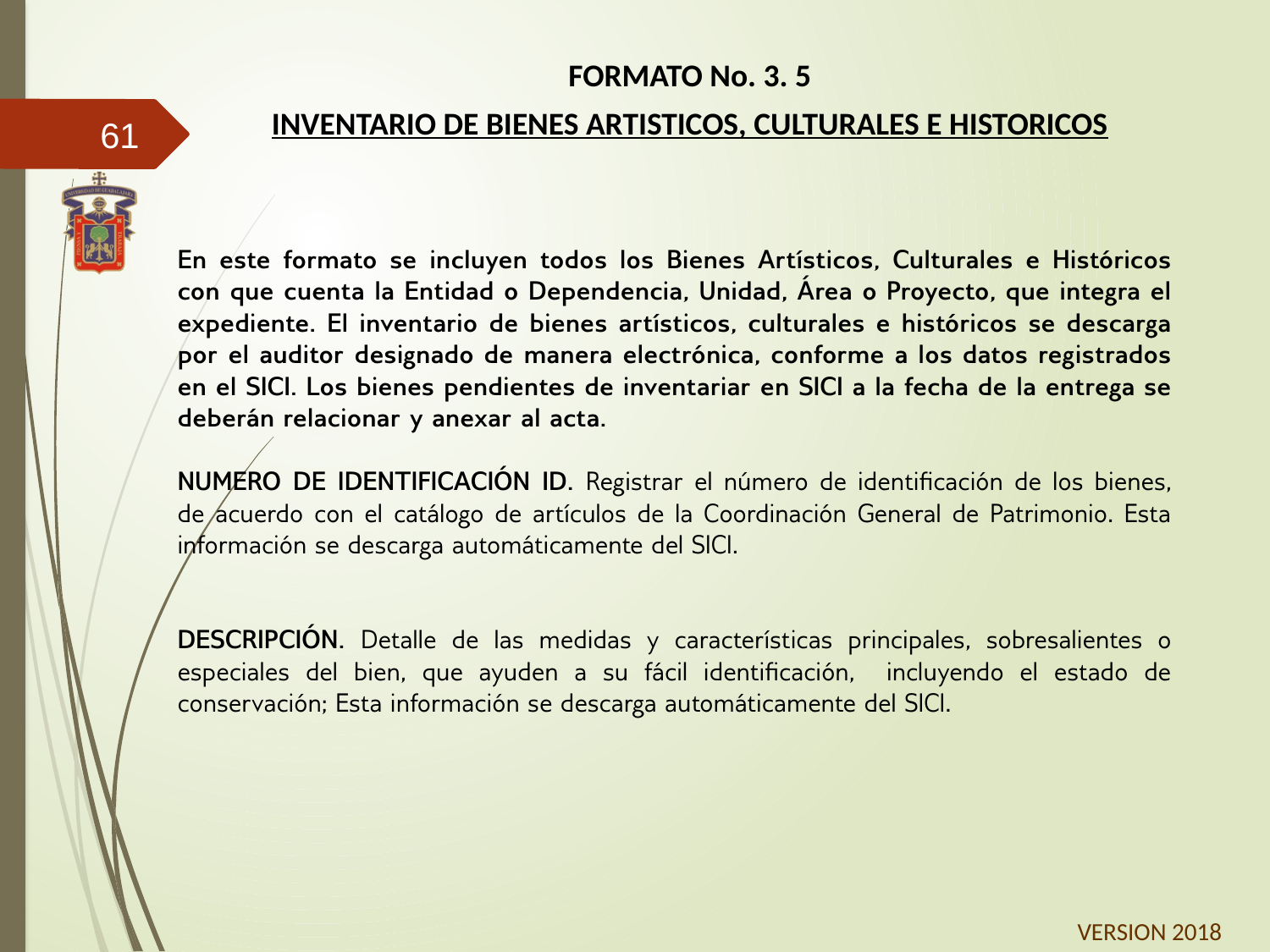

FORMATO No. 3. 5
INVENTARIO DE BIENES ARTISTICOS, CULTURALES E HISTORICOS

61
En este formato se incluyen todos los Bienes Artísticos, Culturales e Históricos con que cuenta la Entidad o Dependencia, Unidad, Área o Proyecto, que integra el expediente. El inventario de bienes artísticos, culturales e históricos se descarga por el auditor designado de manera electrónica, conforme a los datos registrados en el SICI. Los bienes pendientes de inventariar en SICI a la fecha de la entrega se deberán relacionar y anexar al acta.

NUMERO DE IDENTIFICACIÓN ID. Registrar el número de identificación de los bienes, de acuerdo con el catálogo de artículos de la Coordinación General de Patrimonio. Esta información se descarga automáticamente del SICI.

DESCRIPCIÓN. Detalle de las medidas y características principales, sobresalientes o especiales del bien, que ayuden a su fácil identificación,  incluyendo el estado de conservación; Esta información se descarga automáticamente del SICI.